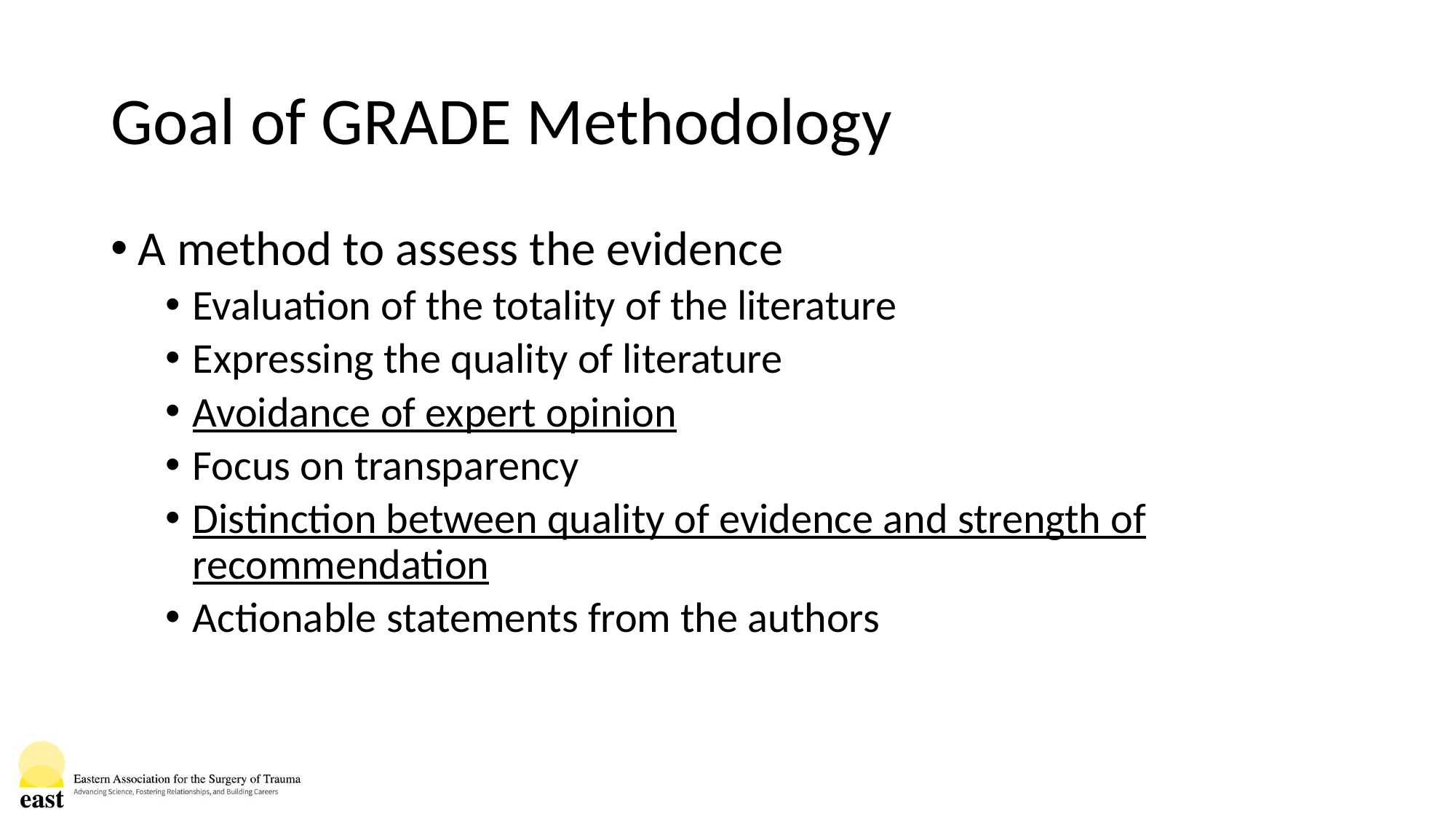

# Goal of GRADE Methodology
A method to assess the evidence
Evaluation of the totality of the literature
Expressing the quality of literature
Avoidance of expert opinion
Focus on transparency
Distinction between quality of evidence and strength of recommendation
Actionable statements from the authors